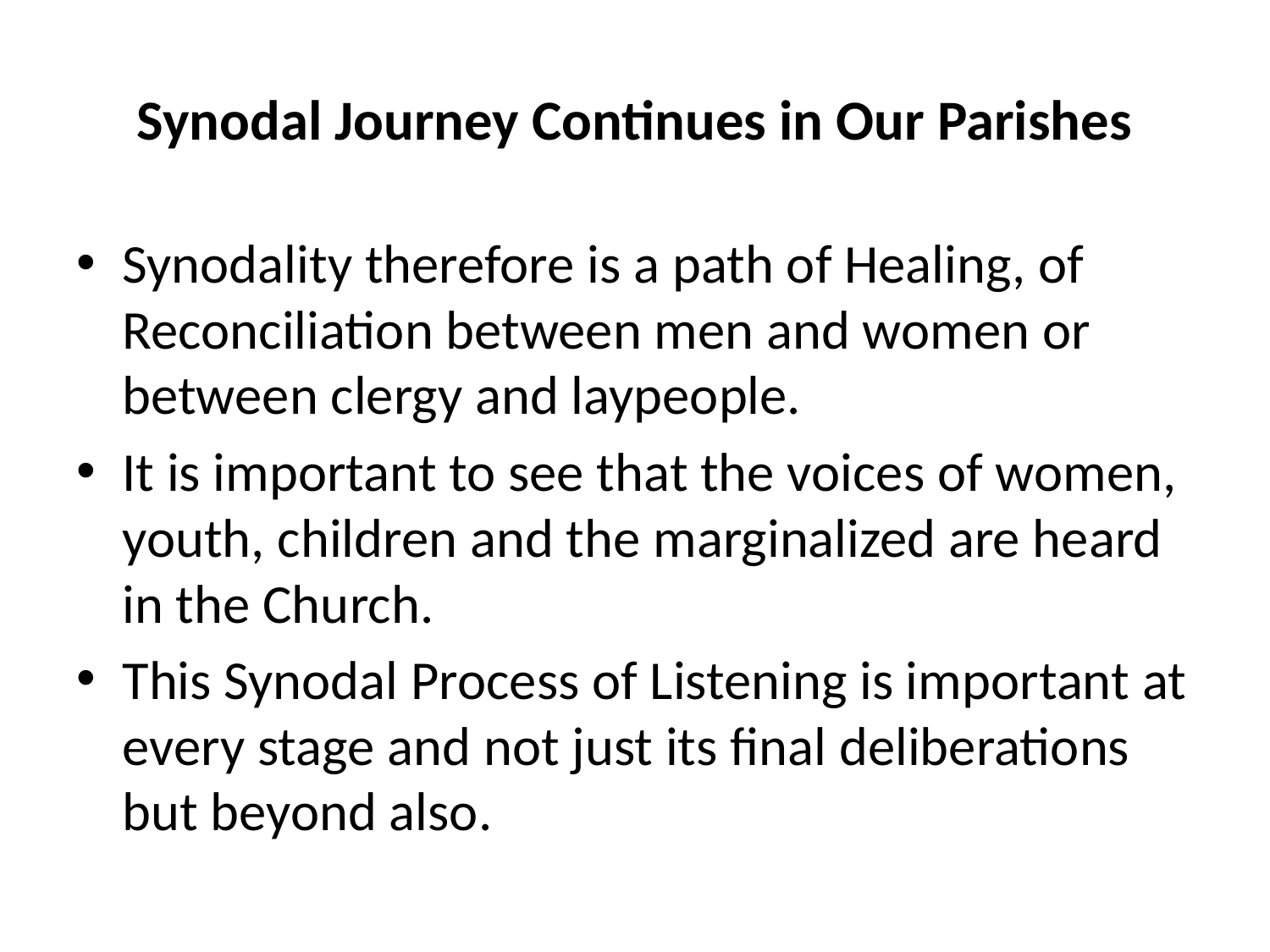

# Synodal Journey Continues in Our Parishes
Synodality therefore is a path of Healing, of Reconciliation between men and women or between clergy and laypeople.
It is important to see that the voices of women, youth, children and the marginalized are heard in the Church.
This Synodal Process of Listening is important at every stage and not just its final deliberations but beyond also.